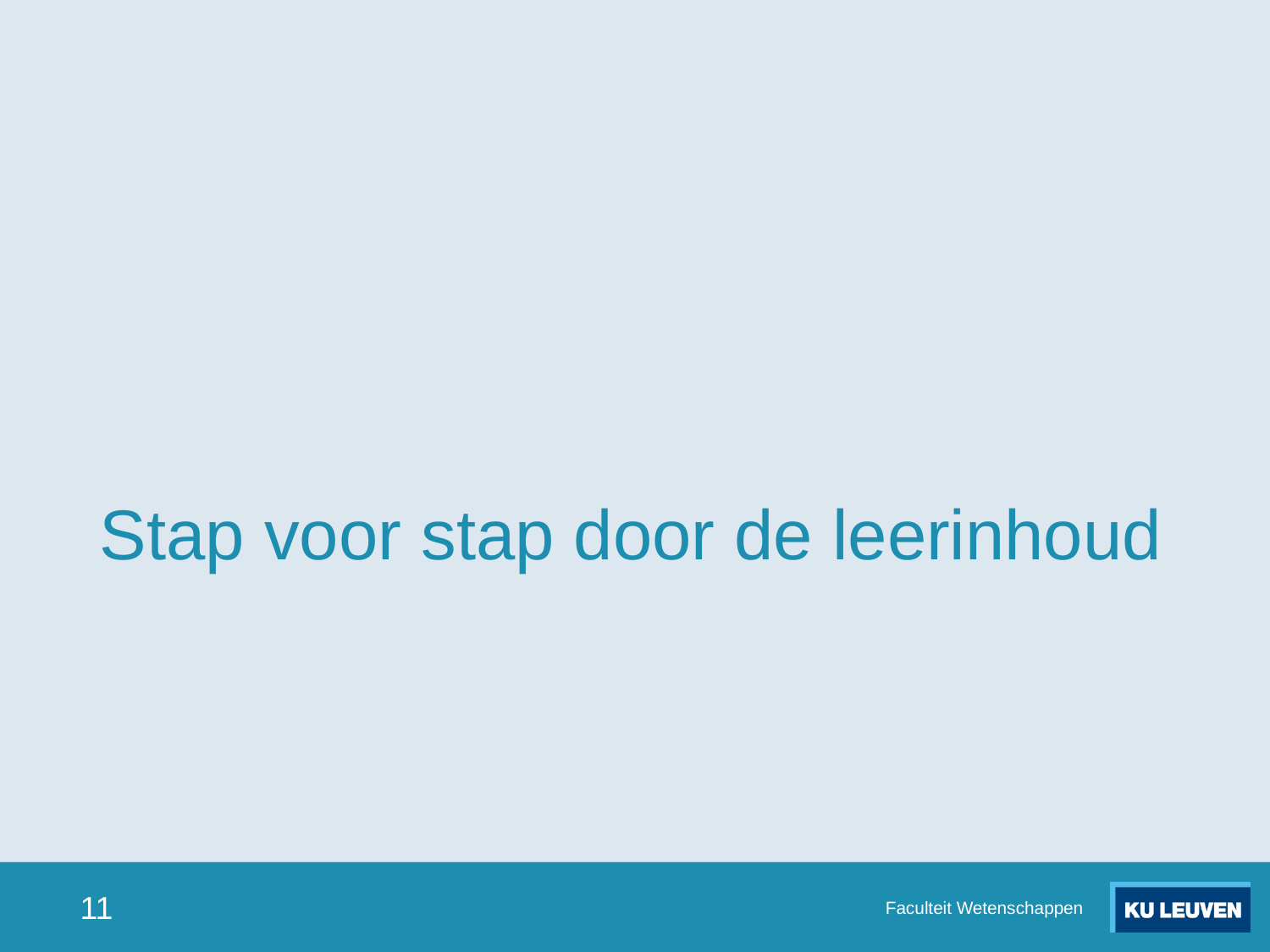

# Stap voor stap door de leerinhoud

11
Faculteit Wetenschappen